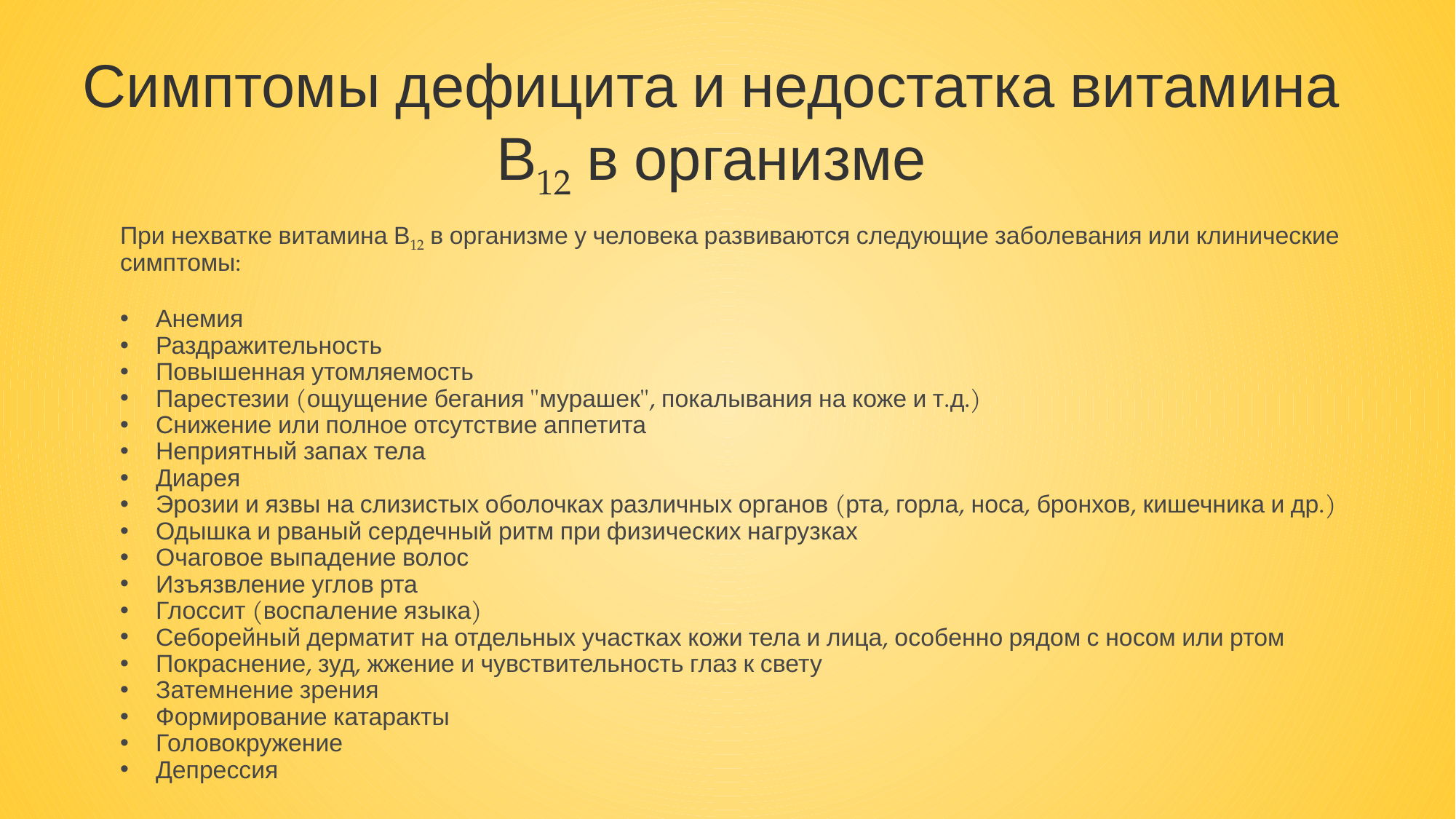

# Симптомы дефицита и недостатка витамина В12 в организме
При нехватке витамина В12 в организме у человека развиваются следующие заболевания или клинические симптомы:
Анемия
Раздражительность
Повышенная утомляемость
Парестезии (ощущение бегания "мурашек", покалывания на коже и т.д.)
Снижение или полное отсутствие аппетита
Неприятный запах тела
Диарея
Эрозии и язвы на слизистых оболочках различных органов (рта, горла, носа, бронхов, кишечника и др.)
Одышка и рваный сердечный ритм при физических нагрузках
Очаговое выпадение волос
Изъязвление углов рта
Глоссит (воспаление языка)
Себорейный дерматит на отдельных участках кожи тела и лица, особенно рядом с носом или ртом
Покраснение, зуд, жжение и чувствительность глаз к свету
Затемнение зрения
Формирование катаракты
Головокружение
Депрессия